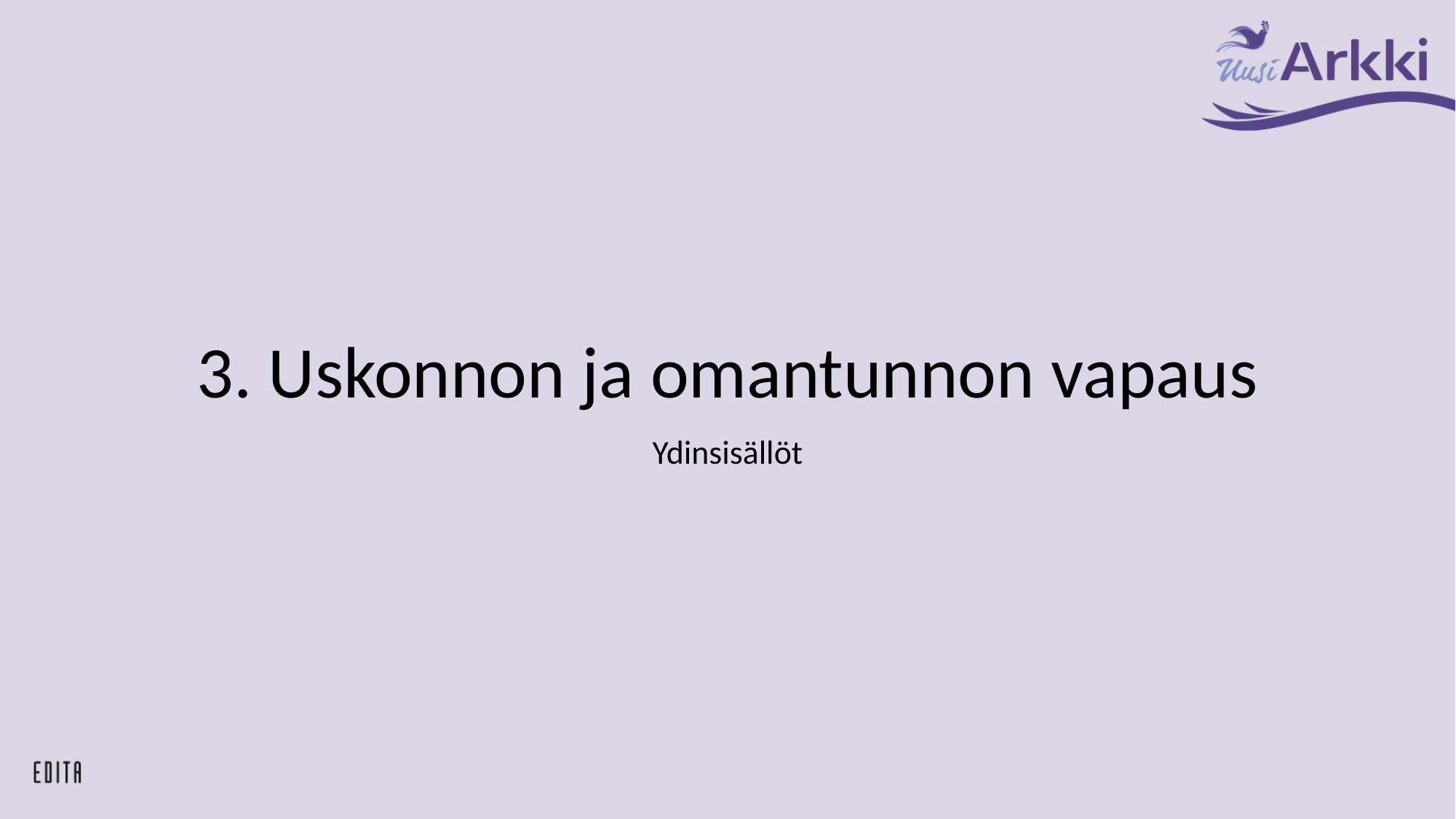

# 3. Uskonnon ja omantunnon vapaus
Ydinsisällöt